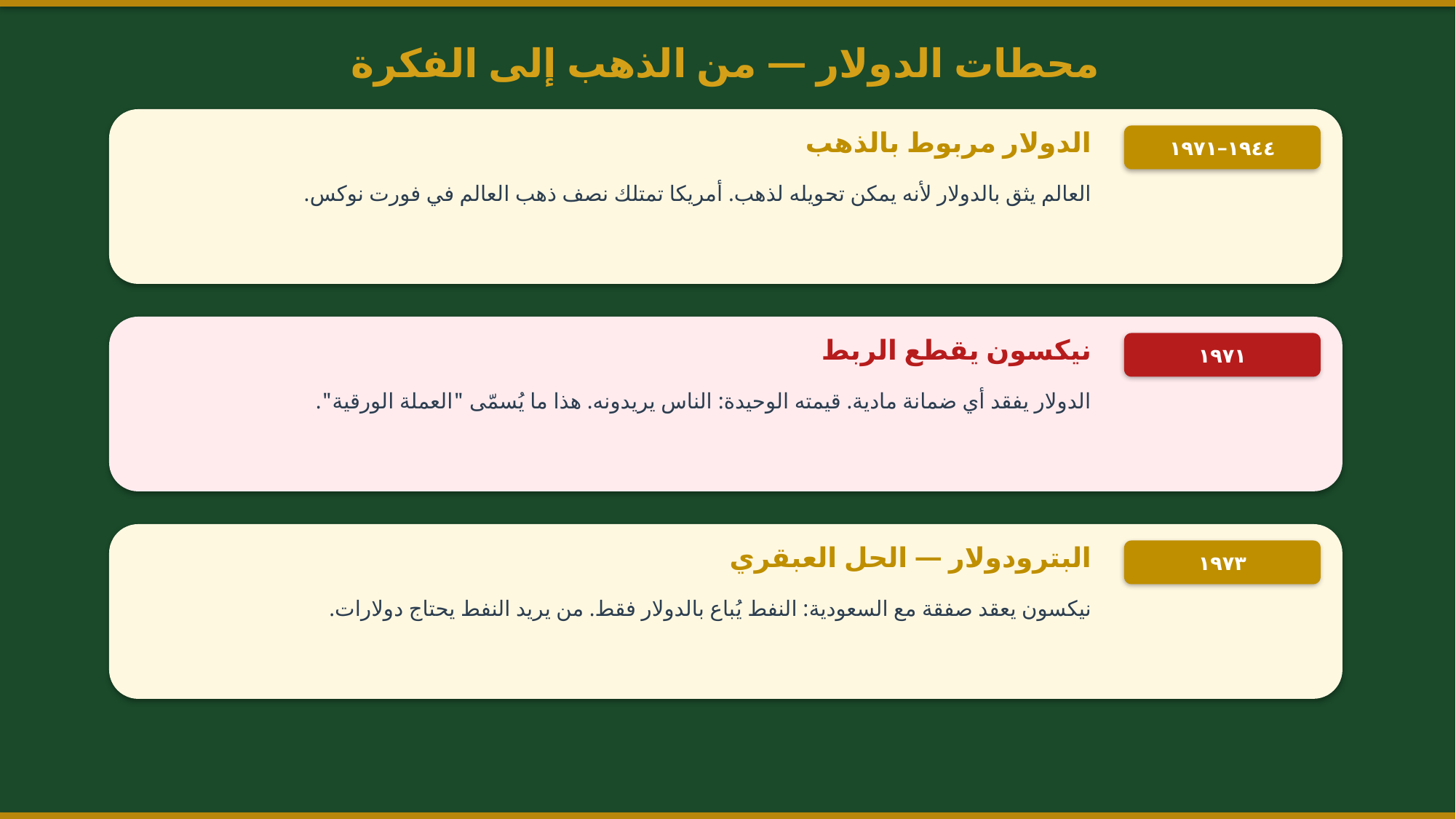

محطات الدولار — من الذهب إلى الفكرة

الدولار مربوط بالذهب
١٩٤٤–١٩٧١
العالم يثق بالدولار لأنه يمكن تحويله لذهب. أمريكا تمتلك نصف ذهب العالم في فورت نوكس.

نيكسون يقطع الربط
١٩٧١
الدولار يفقد أي ضمانة مادية. قيمته الوحيدة: الناس يريدونه. هذا ما يُسمّى "العملة الورقية".

البترودولار — الحل العبقري
١٩٧٣
نيكسون يعقد صفقة مع السعودية: النفط يُباع بالدولار فقط. من يريد النفط يحتاج دولارات.